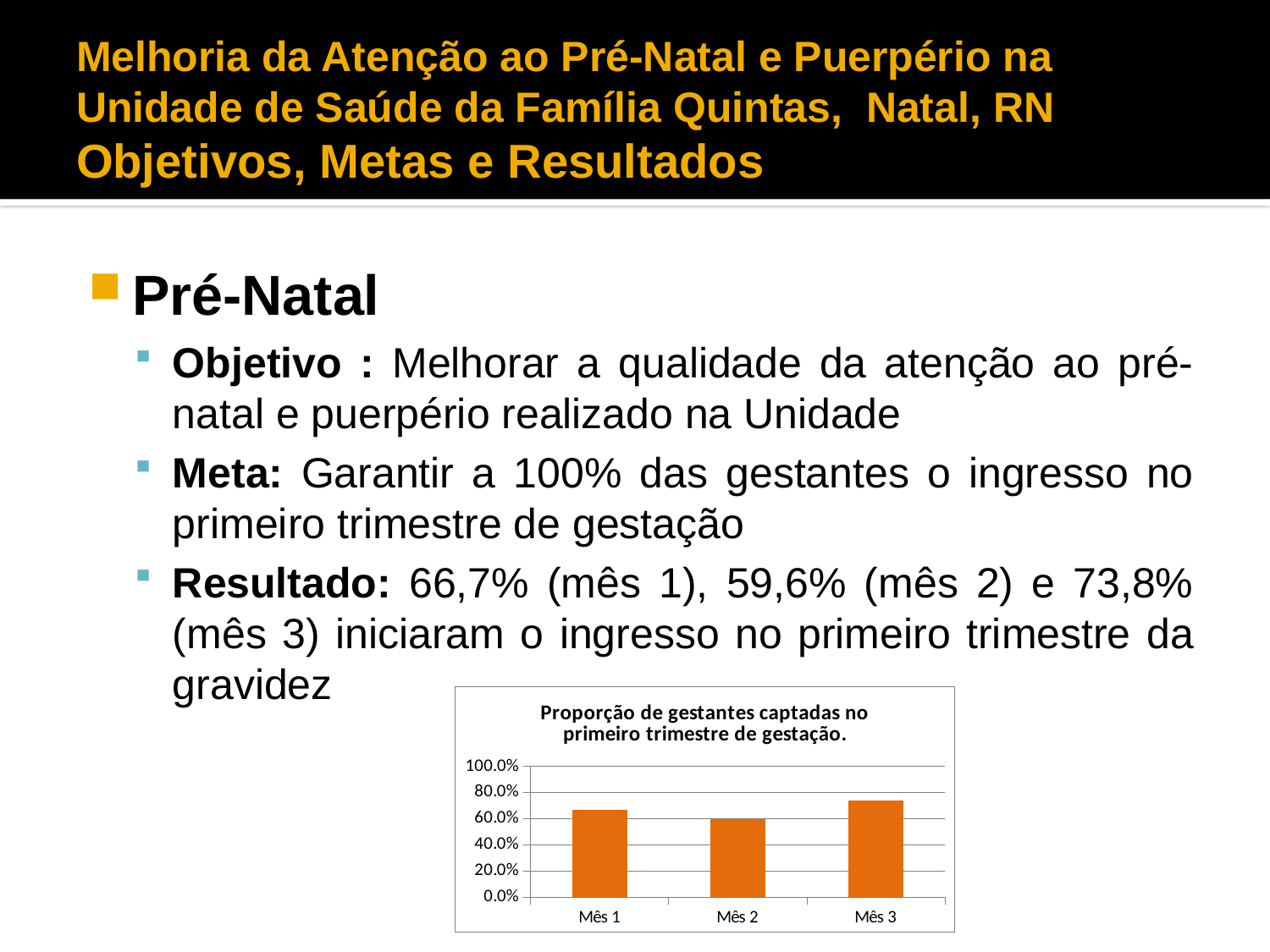

# Melhoria da Atenção ao Pré-Natal e Puerpério na Unidade de Saúde da Família Quintas,  Natal, RN Objetivos, Metas e Resultados
Pré-Natal
Objetivo : Melhorar a qualidade da atenção ao pré-natal e puerpério realizado na Unidade
Meta: Garantir a 100% das gestantes o ingresso no primeiro trimestre de gestação
Resultado: 66,7% (mês 1), 59,6% (mês 2) e 73,8% (mês 3) iniciaram o ingresso no primeiro trimestre da gravidez

### Chart:

| Category | Proporção de gestantes captadas no primeiro trimestre de gestação. |
|---|---|
| Mês 1 | 0.6666666666666666 |
| Mês 2 | 0.5961538461538461 |
| Mês 3 | 0.7375 |